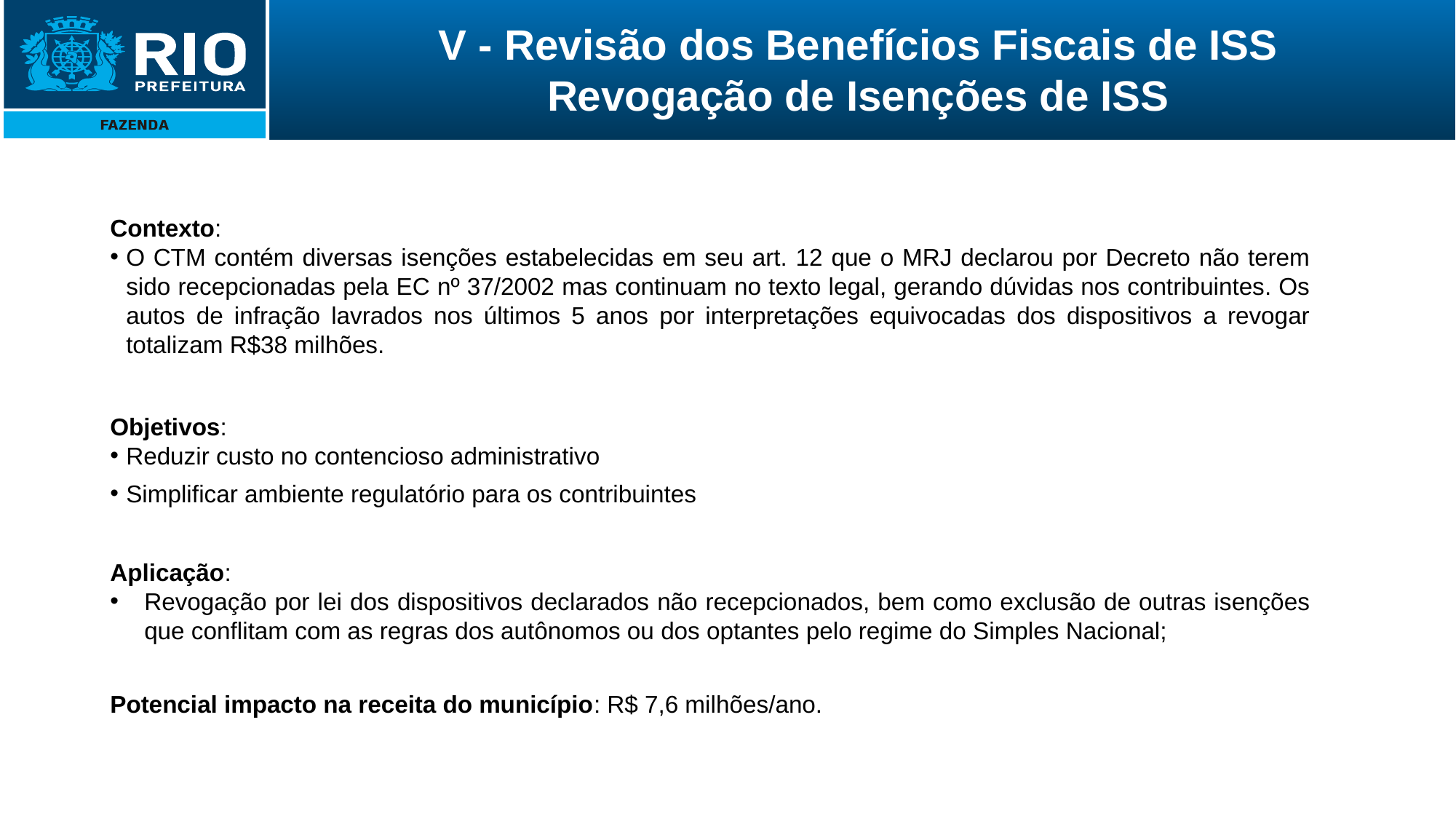

V - Revisão dos Benefícios Fiscais de ISS
Revogação de Isenções de ISS
Contexto:
O CTM contém diversas isenções estabelecidas em seu art. 12 que o MRJ declarou por Decreto não terem sido recepcionadas pela EC nº 37/2002 mas continuam no texto legal, gerando dúvidas nos contribuintes. Os autos de infração lavrados nos últimos 5 anos por interpretações equivocadas dos dispositivos a revogar totalizam R$38 milhões.

Objetivos:
Reduzir custo no contencioso administrativo
Simplificar ambiente regulatório para os contribuintes

Aplicação:
Revogação por lei dos dispositivos declarados não recepcionados, bem como exclusão de outras isenções que conflitam com as regras dos autônomos ou dos optantes pelo regime do Simples Nacional;

Potencial impacto na receita do município: R$ 7,6 milhões/ano.